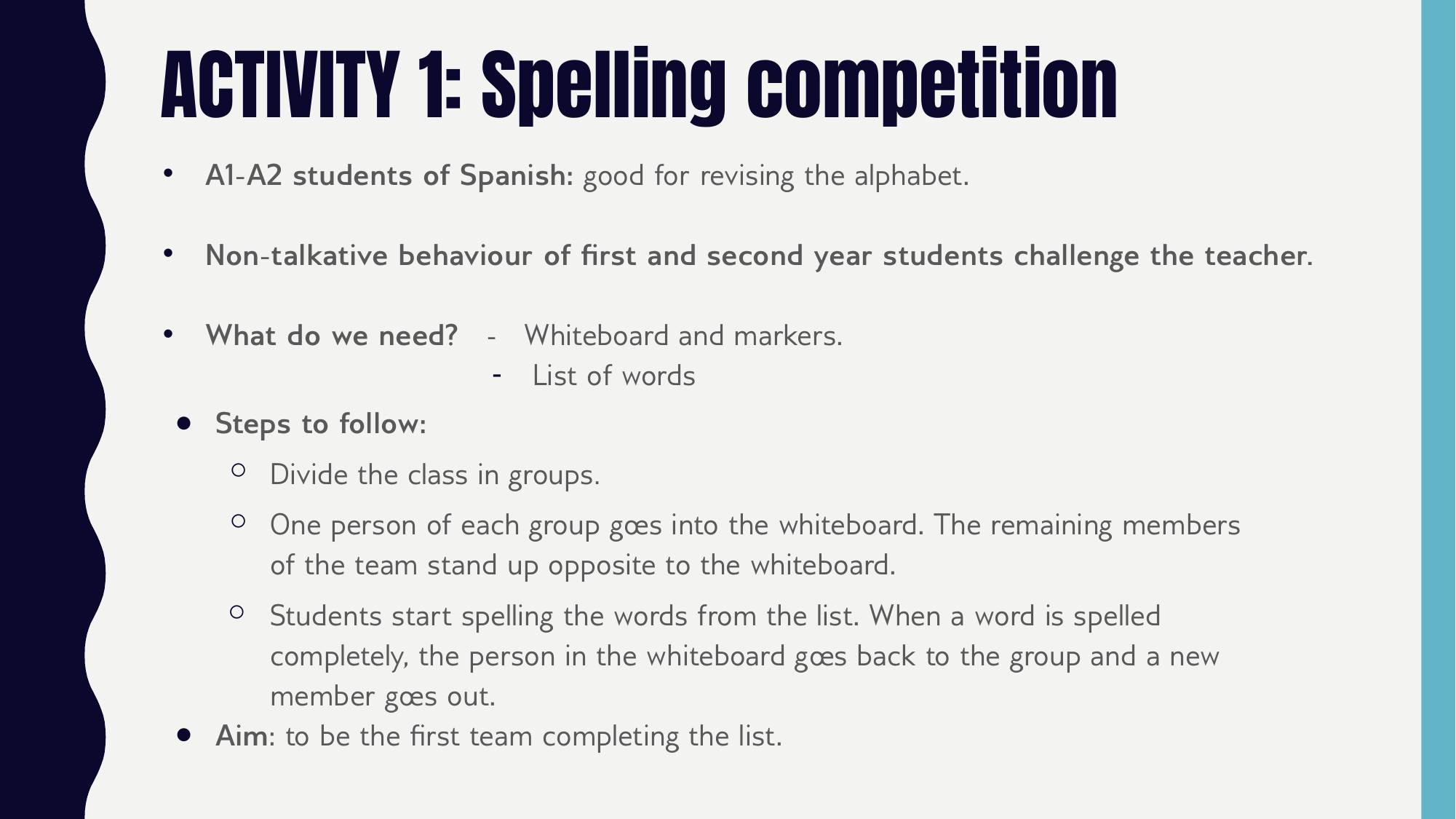

# ACTIVITY 1: Spelling competition
A1-A2 students of Spanish: good for revising the alphabet.

Non-talkative behaviour of first and second year students challenge the teacher.

What do we need?   -   Whiteboard and markers.
List of words

Steps to follow:
Divide the class in groups.
One person of each group goes into the whiteboard. The remaining members of the team stand up opposite to the whiteboard.
Students start spelling the words from the list. When a word is spelled completely, the person in the whiteboard goes back to the group and a new member goes out.
Aim: to be the first team completing the list.